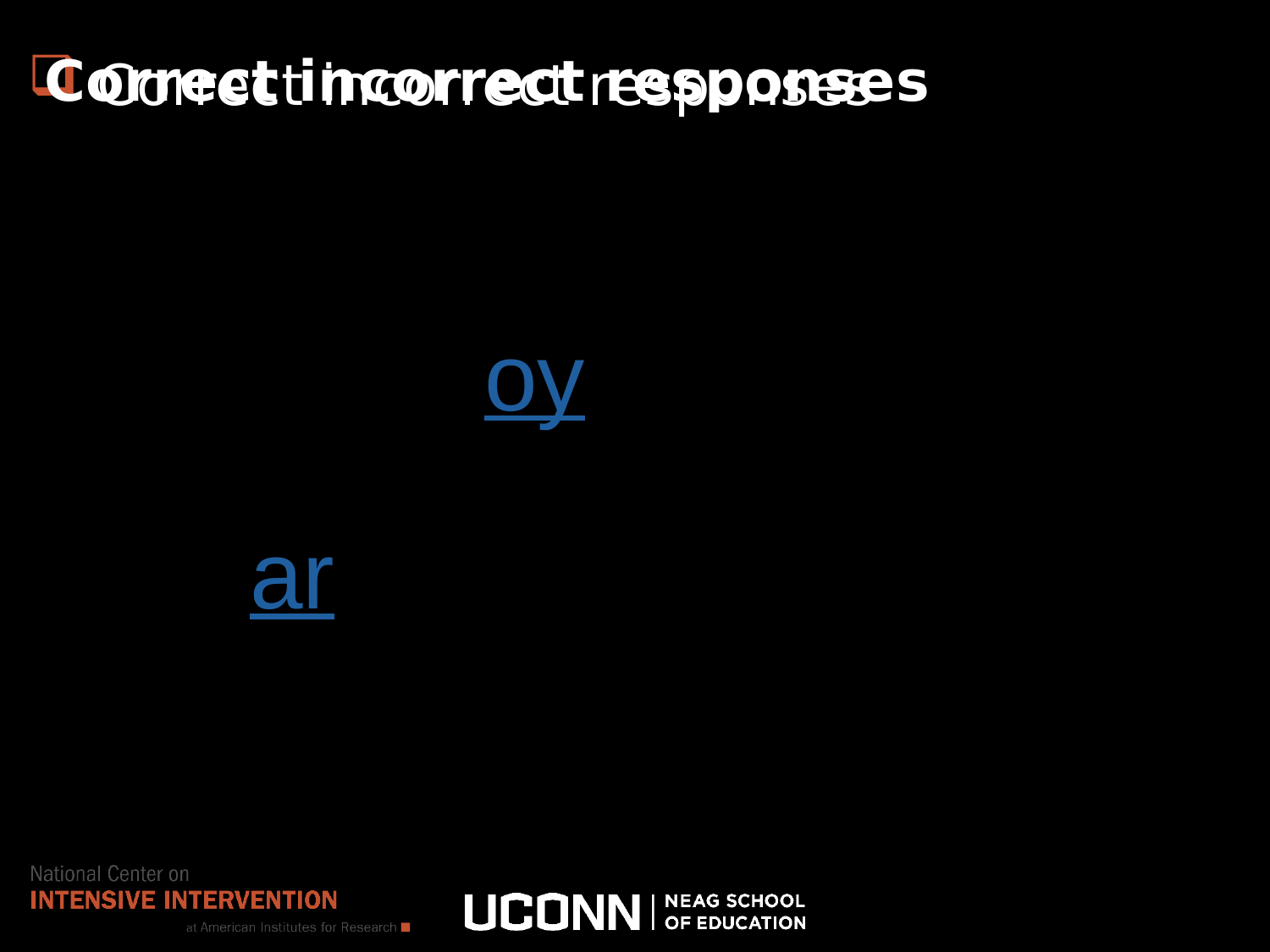

Correct incorrect responses
# Correct incorrect responses
m

t
a
ee
oy
p
i
s
o
ar
n
sh
l